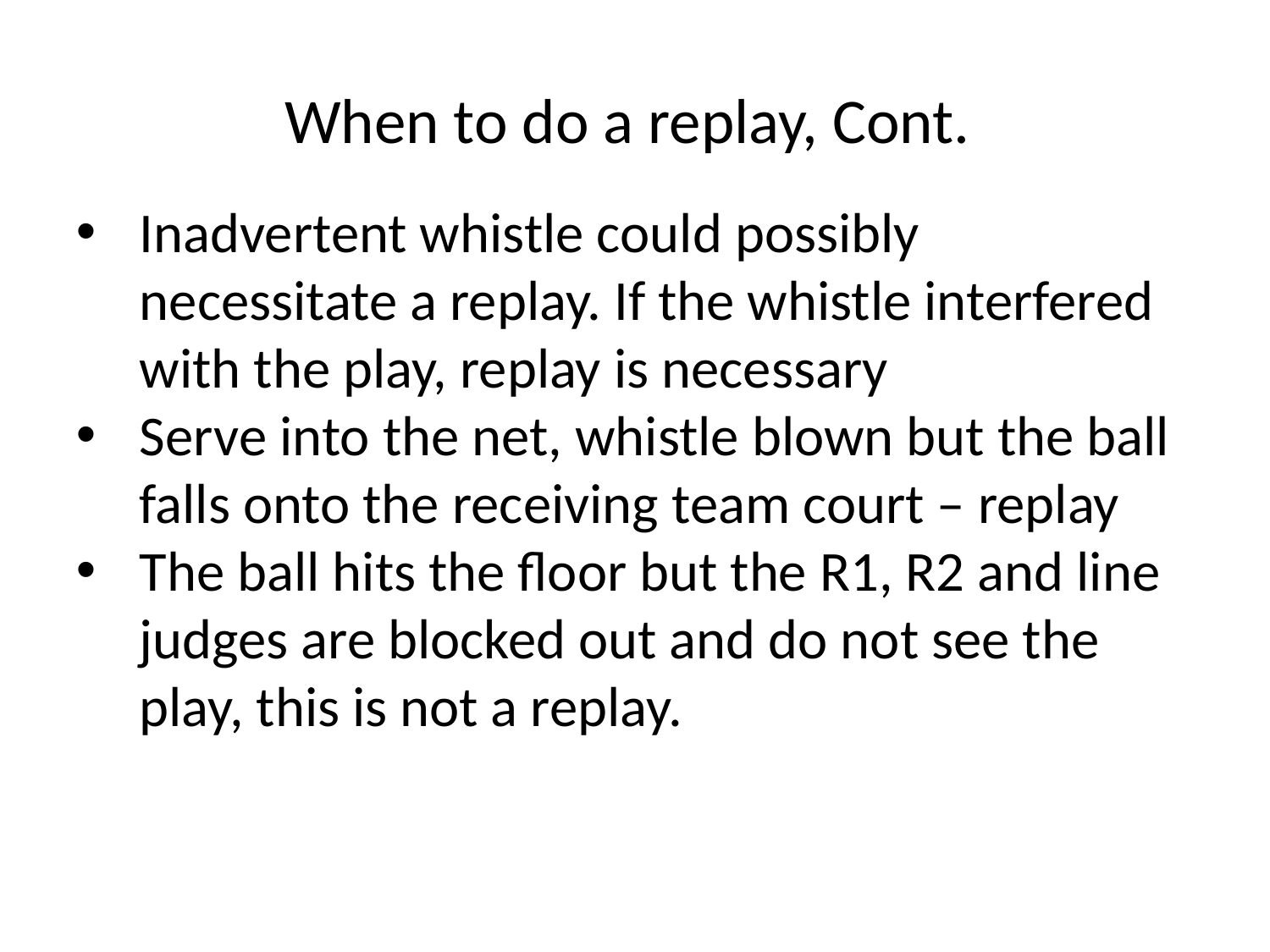

When to do a replay, Cont.
Inadvertent whistle could possibly necessitate a replay. If the whistle interfered with the play, replay is necessary
Serve into the net, whistle blown but the ball falls onto the receiving team court – replay
The ball hits the floor but the R1, R2 and line judges are blocked out and do not see the play, this is not a replay.